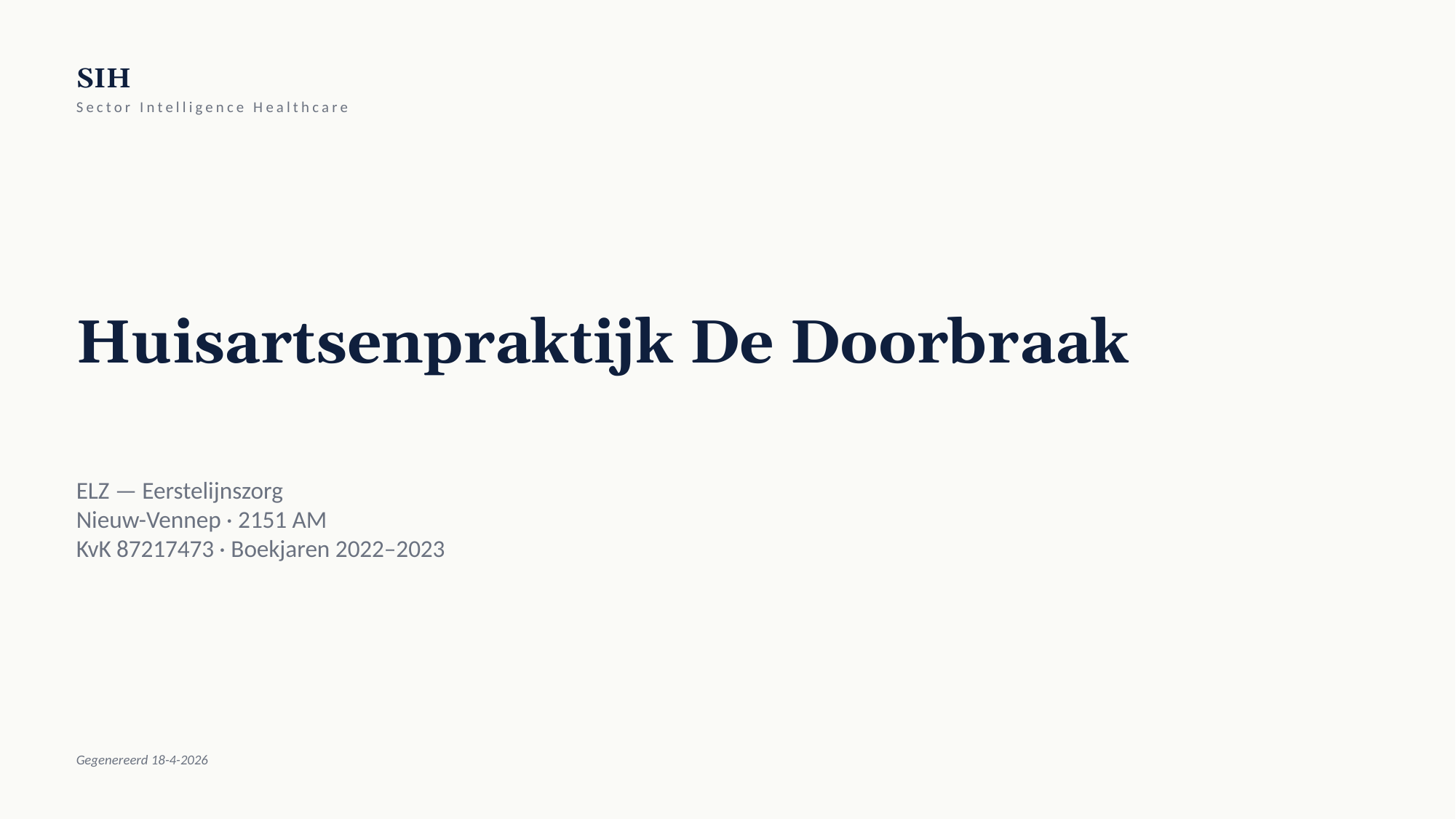

SIH
Sector Intelligence Healthcare
Huisartsenpraktijk De Doorbraak
ELZ — Eerstelijnszorg
Nieuw-Vennep · 2151 AM
KvK 87217473 · Boekjaren 2022–2023
Gegenereerd 18-4-2026